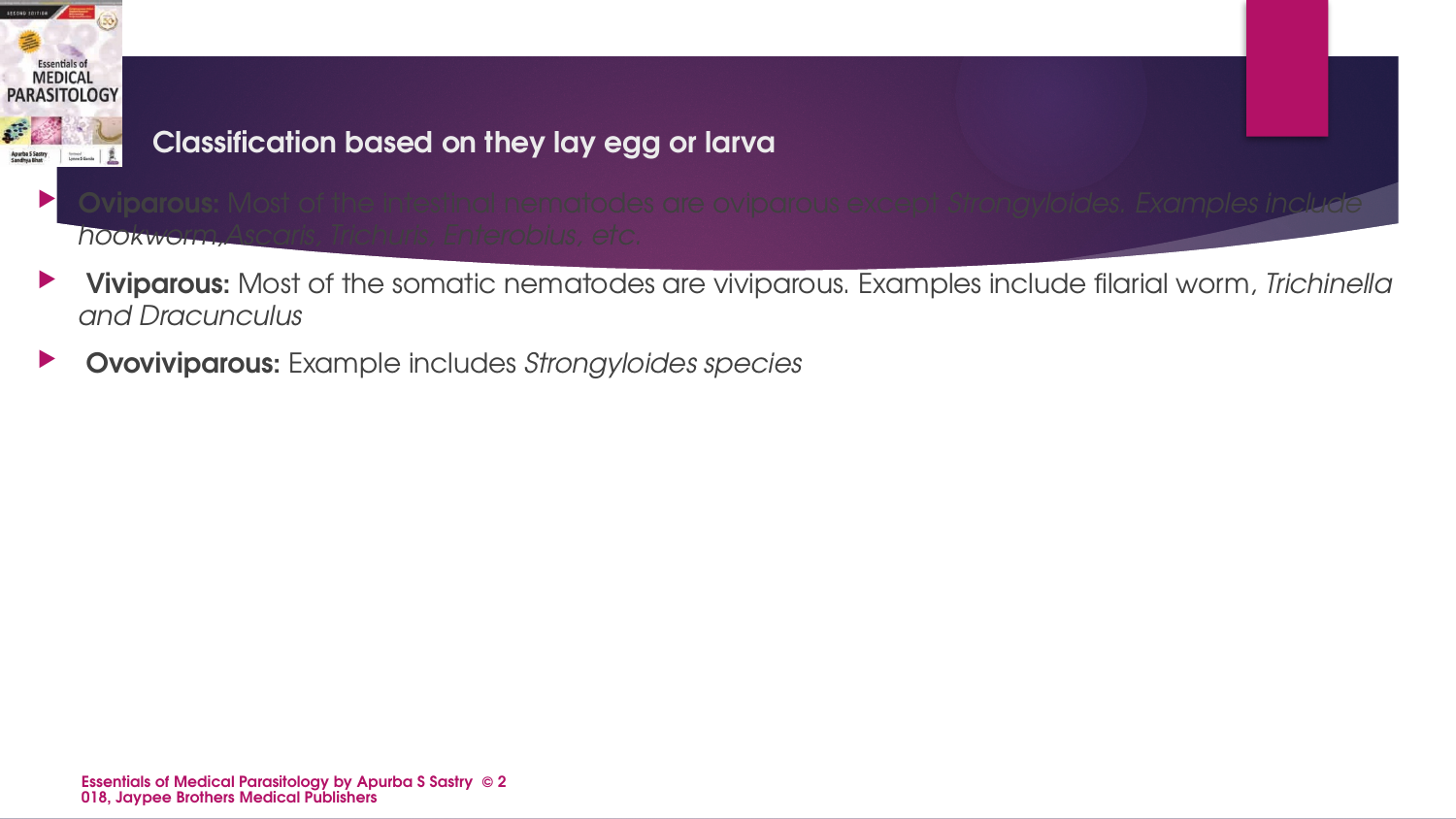

# Classification based on they lay egg or larva
Oviparous: Most of the intestinal nematodes are oviparous except Strongyloides. Examples include hookworm,Ascaris, Trichuris, Enterobius, etc.
 Viviparous: Most of the somatic nematodes are viviparous. Examples include filarial worm, Trichinella and Dracunculus
 Ovoviviparous: Example includes Strongyloides species

Essentials of Medical Parasitology by Apurba S Sastry  © 2018, Jaypee Brothers Medical Publishers